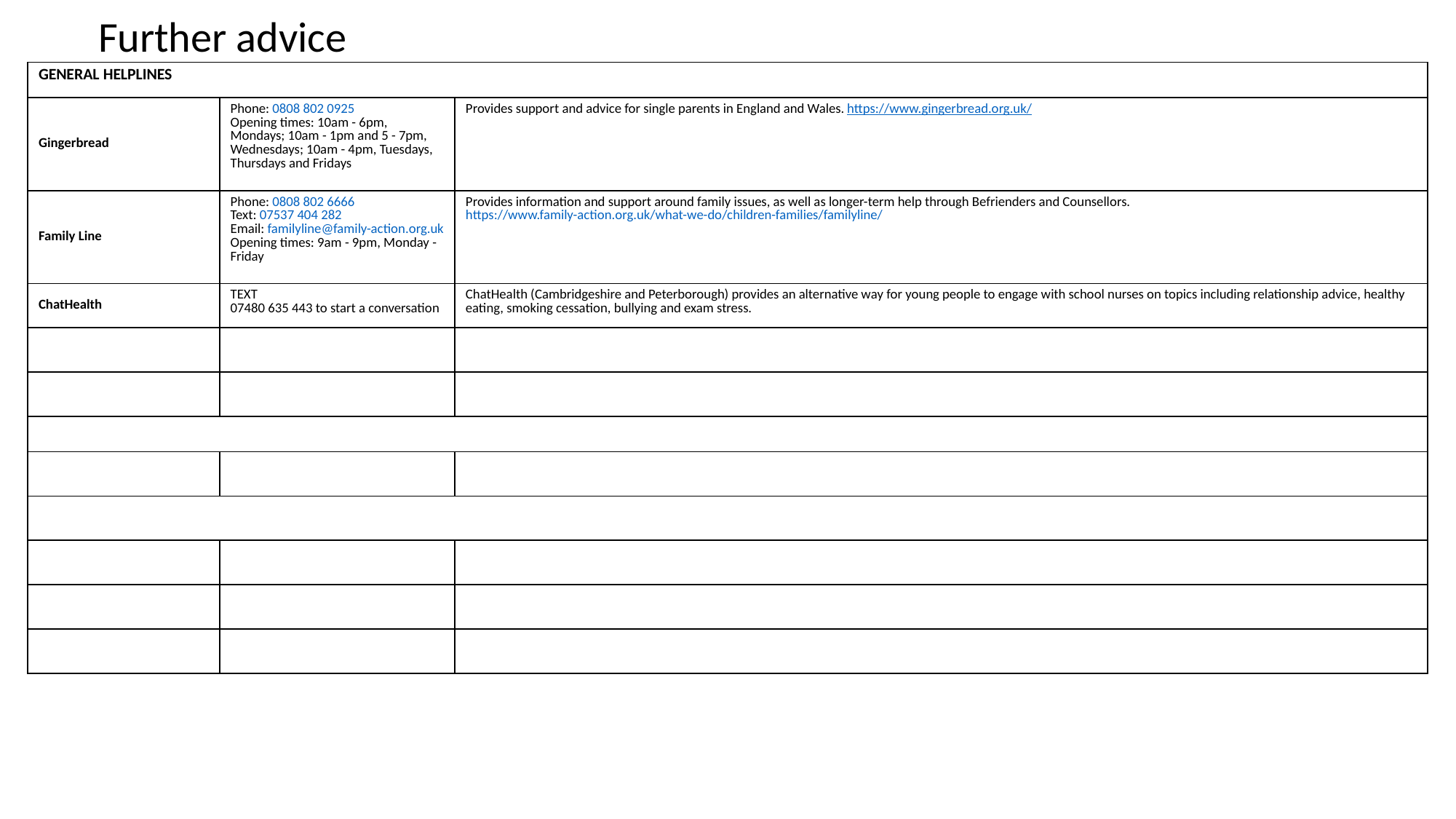

# Further advice
| GENERAL HELPLINES |  |  |
| --- | --- | --- |
| Gingerbread | Phone: 0808 802 0925 Opening times: 10am - 6pm, Mondays; 10am - 1pm and 5 - 7pm, Wednesdays; 10am - 4pm, Tuesdays, Thursdays and Fridays | Provides support and advice for single parents in England and Wales. https://www.gingerbread.org.uk/ |
| Family Line | Phone: 0808 802 6666 Text: 07537 404 282 Email: familyline@family-action.org.uk Opening times: 9am - 9pm, Monday - Friday | Provides information and support around family issues, as well as longer-term help through Befrienders and Counsellors. https://www.family-action.org.uk/what-we-do/children-families/familyline/ |
| ChatHealth | TEXT 07480 635 443 to start a conversation | ChatHealth (Cambridgeshire and Peterborough) provides an alternative way for young people to engage with school nurses on topics including relationship advice, healthy eating, smoking cessation, bullying and exam stress. |
|  |  |  |
|  |  |  |
|  |  |  |
|  |  |  |
|  |  |  |
|  |  |  |
|  |  |  |
|  |  |  |